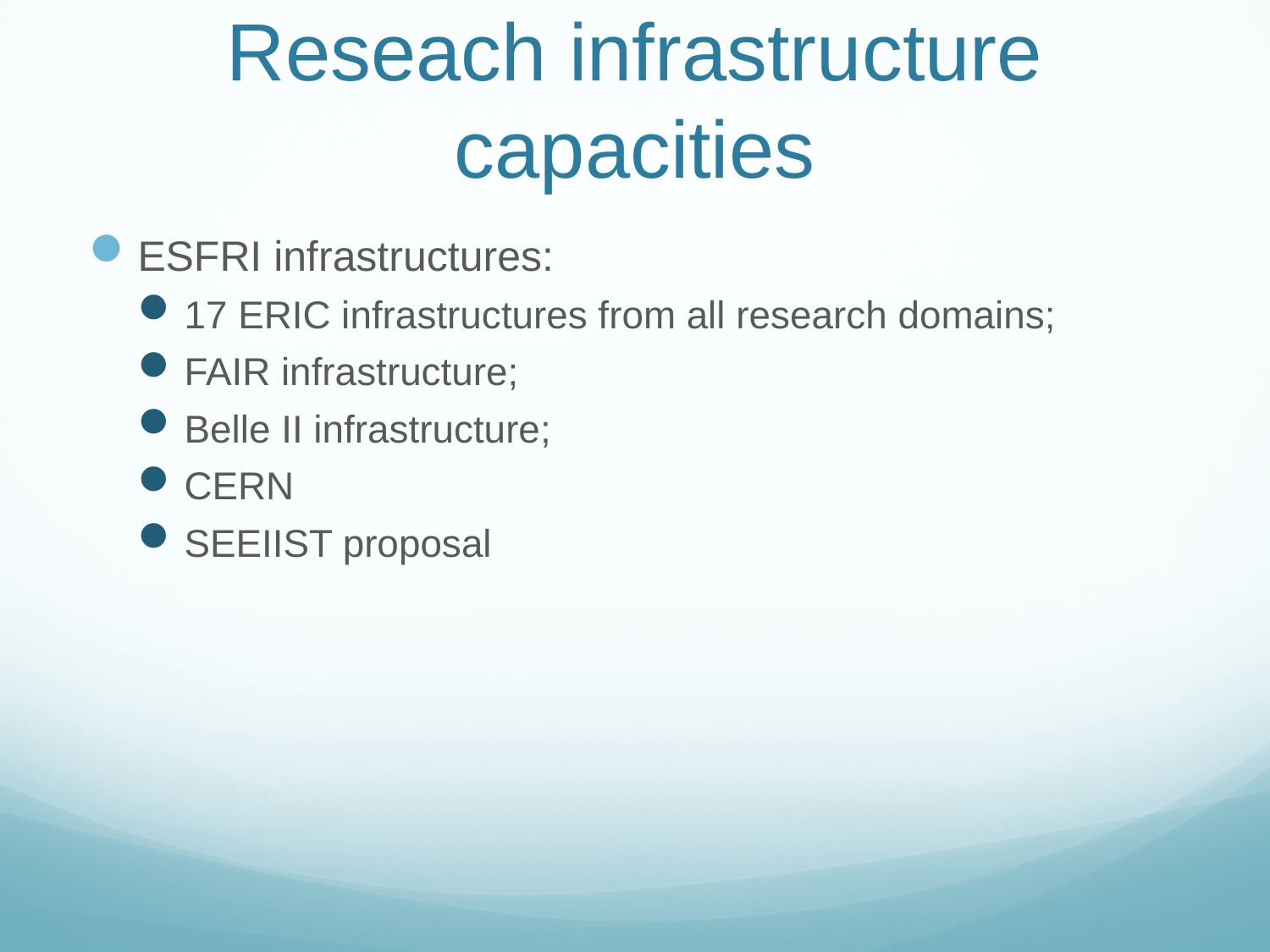

# Reseach infrastructure capacities
ESFRI infrastructures:
17 ERIC infrastructures from all research domains;
FAIR infrastructure;
Belle II infrastructure;
CERN
SEEIIST proposal